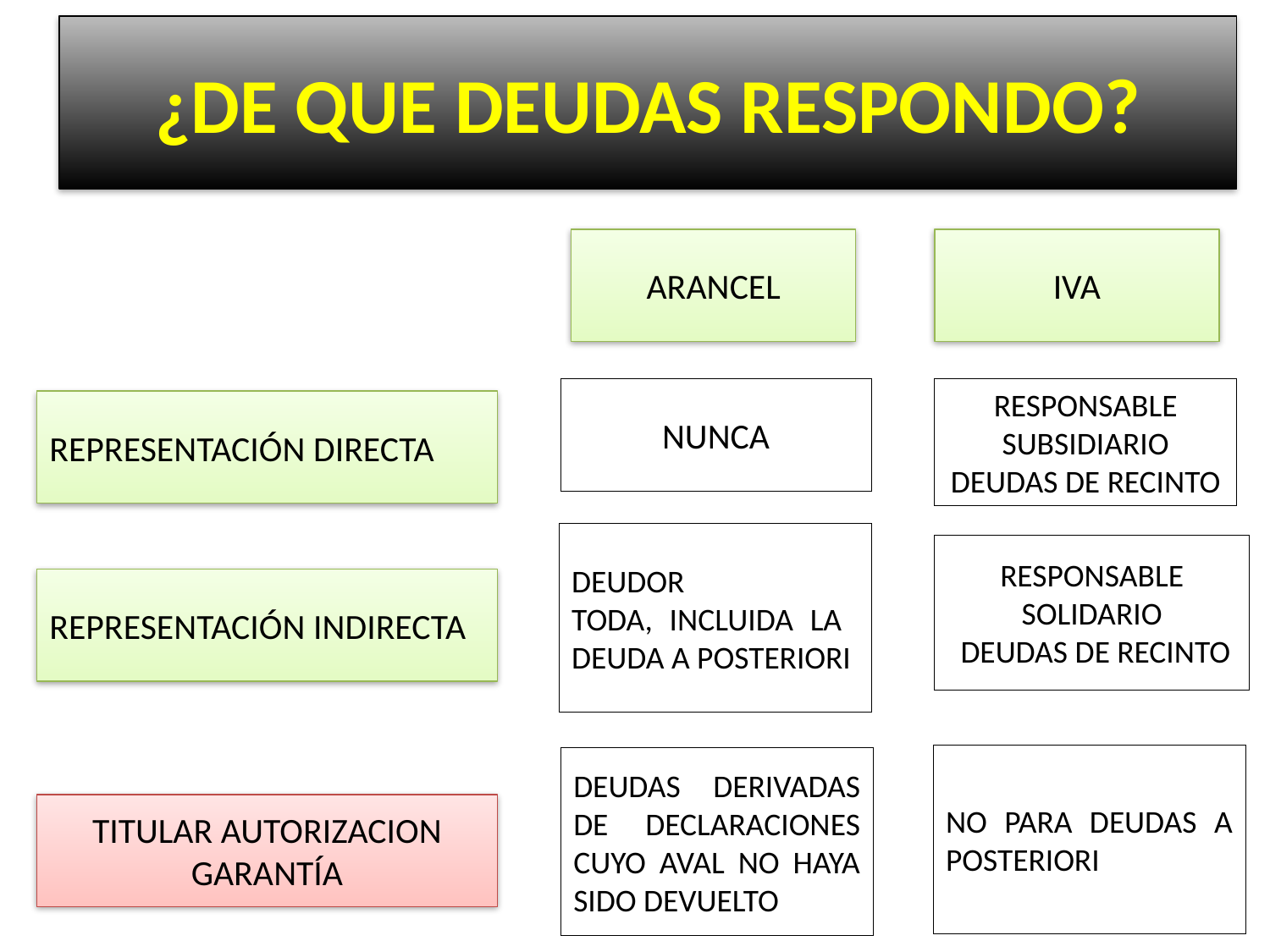

¿DE QUE DEUDAS RESPONDO?
ARANCEL
IVA
NUNCA
RESPONSABLE SUBSIDIARIO DEUDAS DE RECINTO
REPRESENTACIÓN DIRECTA
DEUDOR
TODA, INCLUIDA LA  DEUDA A POSTERIORI
RESPONSABLE SOLIDARIO
 DEUDAS DE RECINTO
REPRESENTACIÓN INDIRECTA
NO PARA DEUDAS A POSTERIORI
DEUDAS DERIVADAS DE DECLARACIONES CUYO AVAL NO HAYA SIDO DEVUELTO
TITULAR AUTORIZACION GARANTÍA